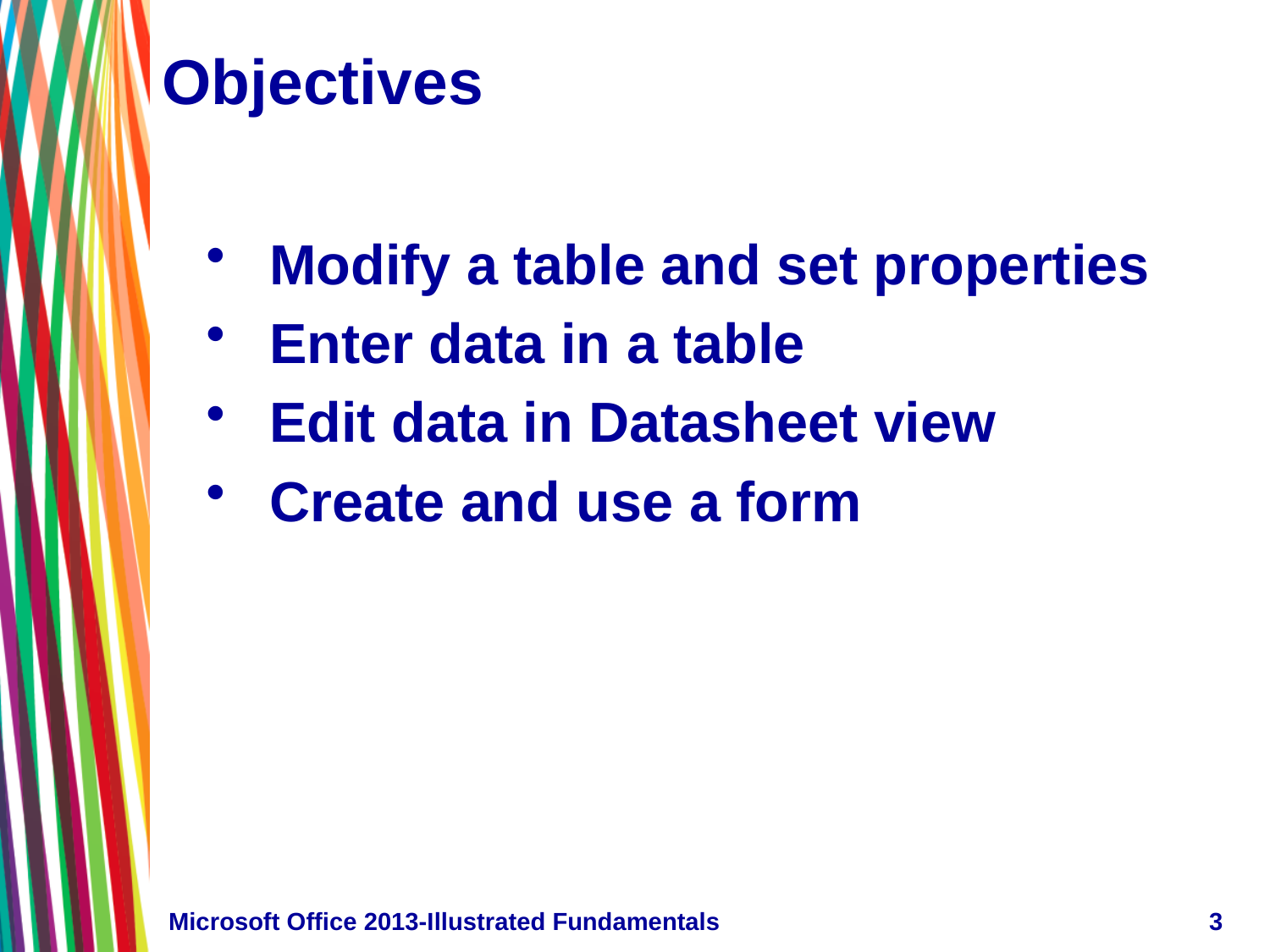

# Objectives
Modify a table and set properties
Enter data in a table
Edit data in Datasheet view
Create and use a form
Microsoft Office 2013-Illustrated Fundamentals
3